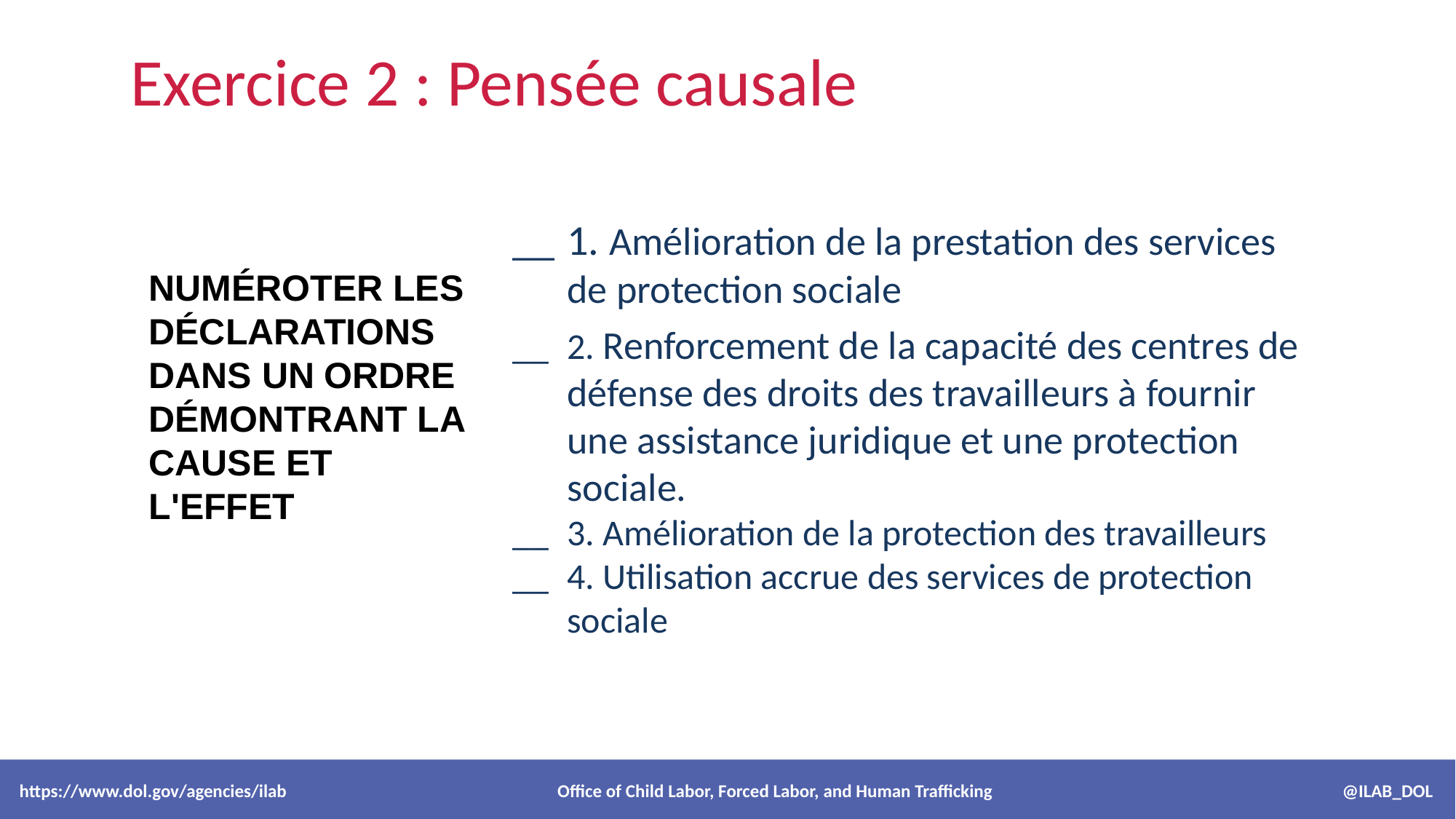

Exercice 2 : Pensée causale
__	1. Amélioration de la prestation des services de protection sociale
__	2. Renforcement de la capacité des centres de défense des droits des travailleurs à fournir une assistance juridique et une protection sociale.
__	3. Amélioration de la protection des travailleurs
__	4. Utilisation accrue des services de protection sociale
NUMÉROTER LES DÉCLARATIONS
DANS UN ORDRE
DÉMONTRANT LA CAUSE ET L'EFFET
   https://www.dol.gov/agencies/ilab                                                                 Office of Child Labor, Forced Labor, and Human Trafficking                                                                                    @ILAB_DOL